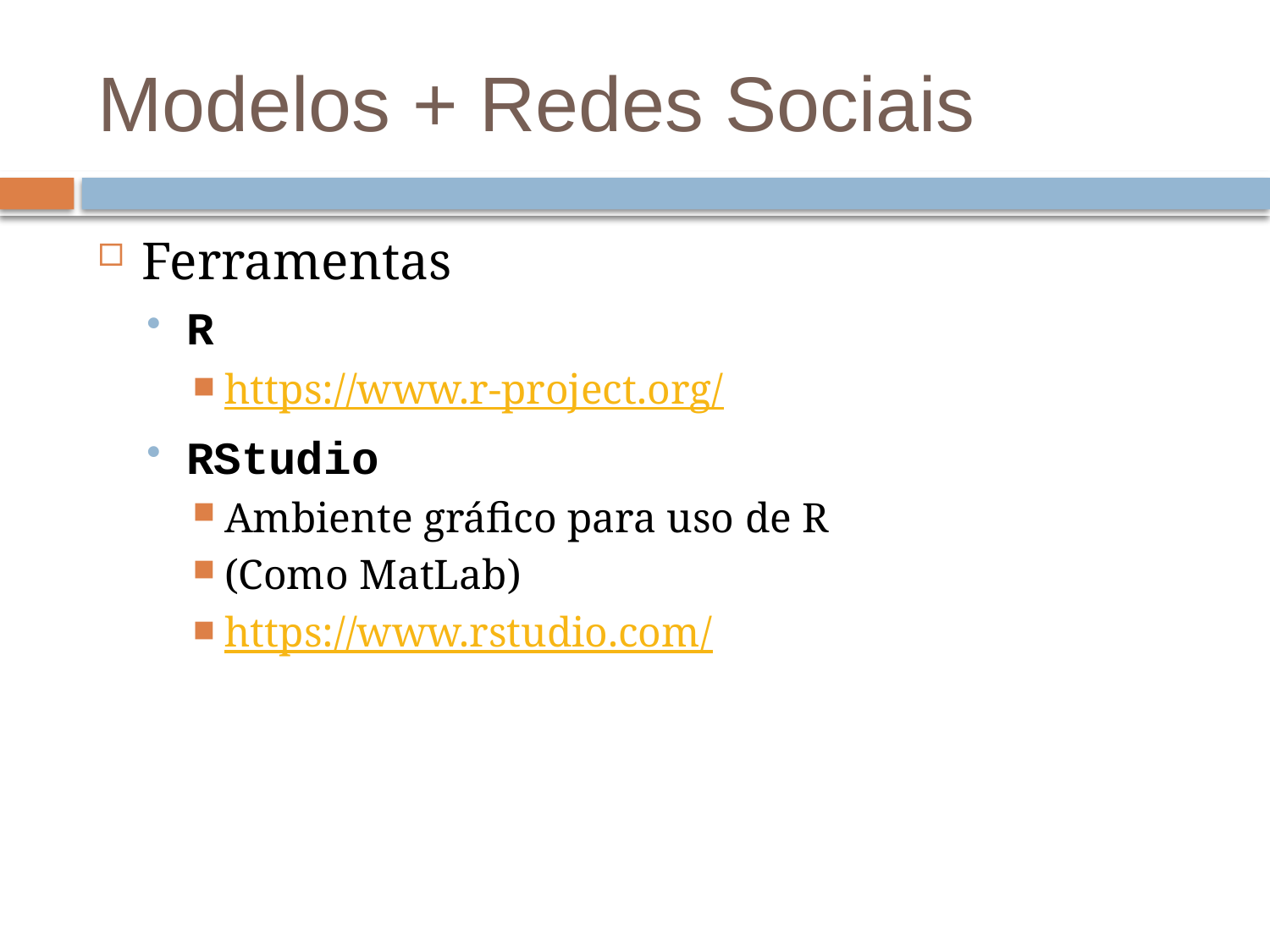

# Modelos + Redes Sociais
Ferramentas
R
https://www.r-project.org/
RStudio
Ambiente gráfico para uso de R
(Como MatLab)
https://www.rstudio.com/